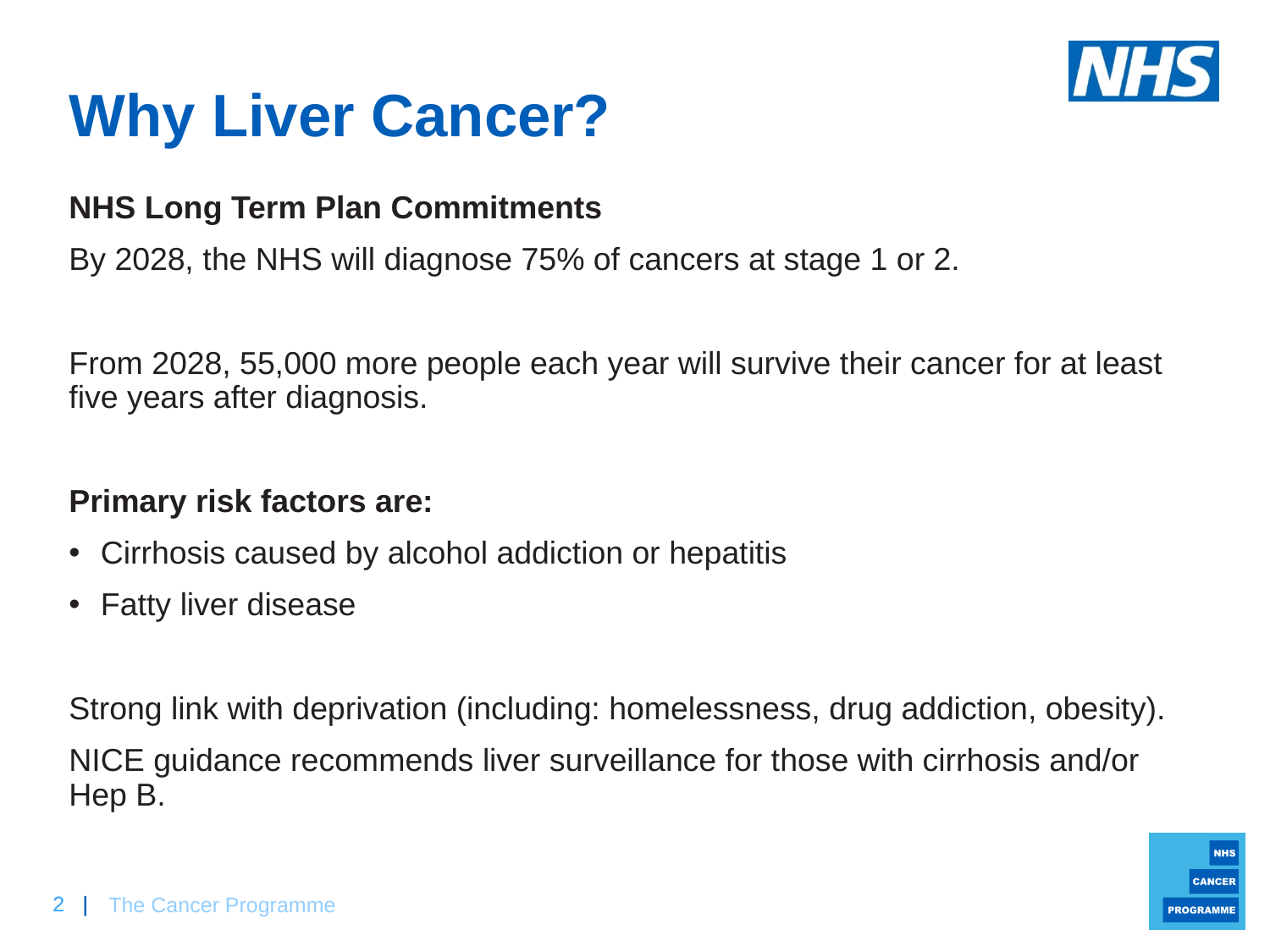

# Why Liver Cancer?
NHS Long Term Plan Commitments
By 2028, the NHS will diagnose 75% of cancers at stage 1 or 2.

From 2028, 55,000 more people each year will survive their cancer for at least five years after diagnosis.

Primary risk factors are:
Cirrhosis caused by alcohol addiction or hepatitis
Fatty liver disease

Strong link with deprivation (including: homelessness, drug addiction, obesity).
NICE guidance recommends liver surveillance for those with cirrhosis and/or Hep B.

The Cancer Programme